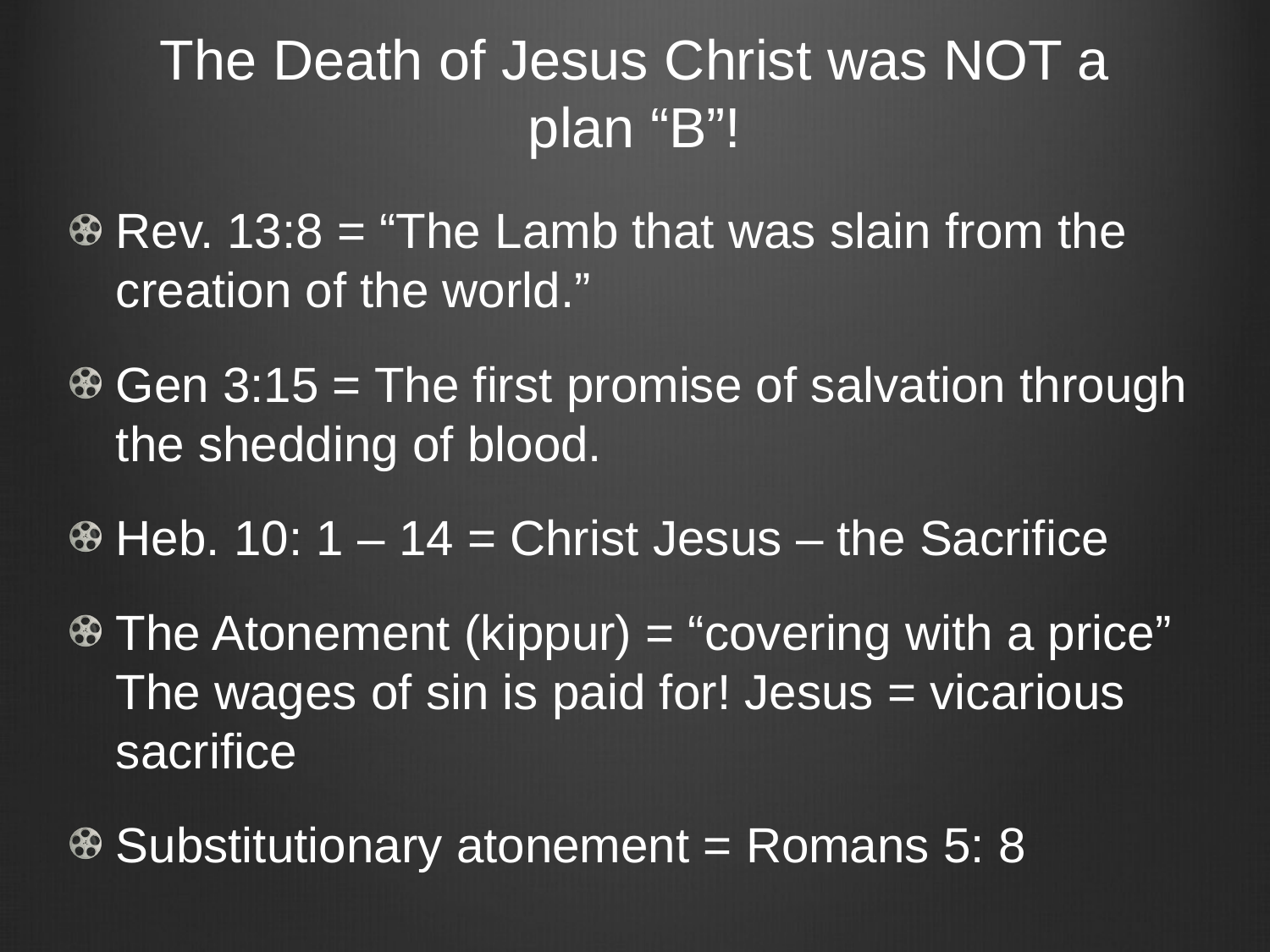

# The Death of Jesus Christ was NOT a plan “B”!
Rev. 13:8 = “The Lamb that was slain from the creation of the world.”
Gen 3:15 = The first promise of salvation through the shedding of blood.
Heb. 10: 1 – 14 = Christ Jesus – the Sacrifice
The Atonement (kippur) = “covering with a price” The wages of sin is paid for! Jesus = vicarious sacrifice
Substitutionary atonement = Romans 5: 8